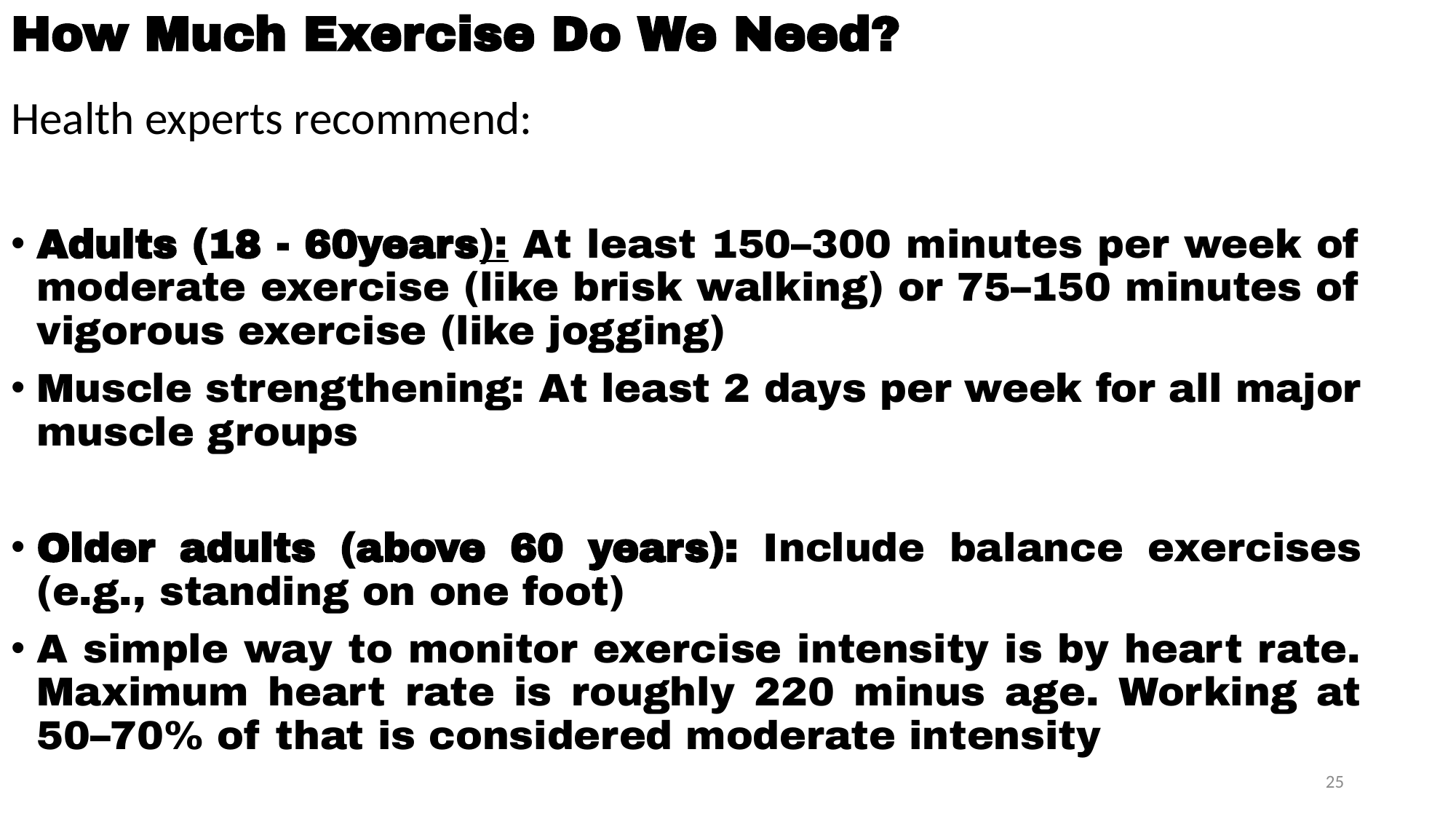

# How Much Exercise Do We Need?
Health experts recommend:

Adults (18 - 60years): At least 150–300 minutes per week of moderate exercise (like brisk walking) or 75–150 minutes of vigorous exercise (like jogging)
Muscle strengthening: At least 2 days per week for all major muscle groups

Older adults (above 60 years): Include balance exercises (e.g., standing on one foot)
A simple way to monitor exercise intensity is by heart rate. Maximum heart rate is roughly 220 minus age. Working at 50–70% of that is considered moderate intensity
25